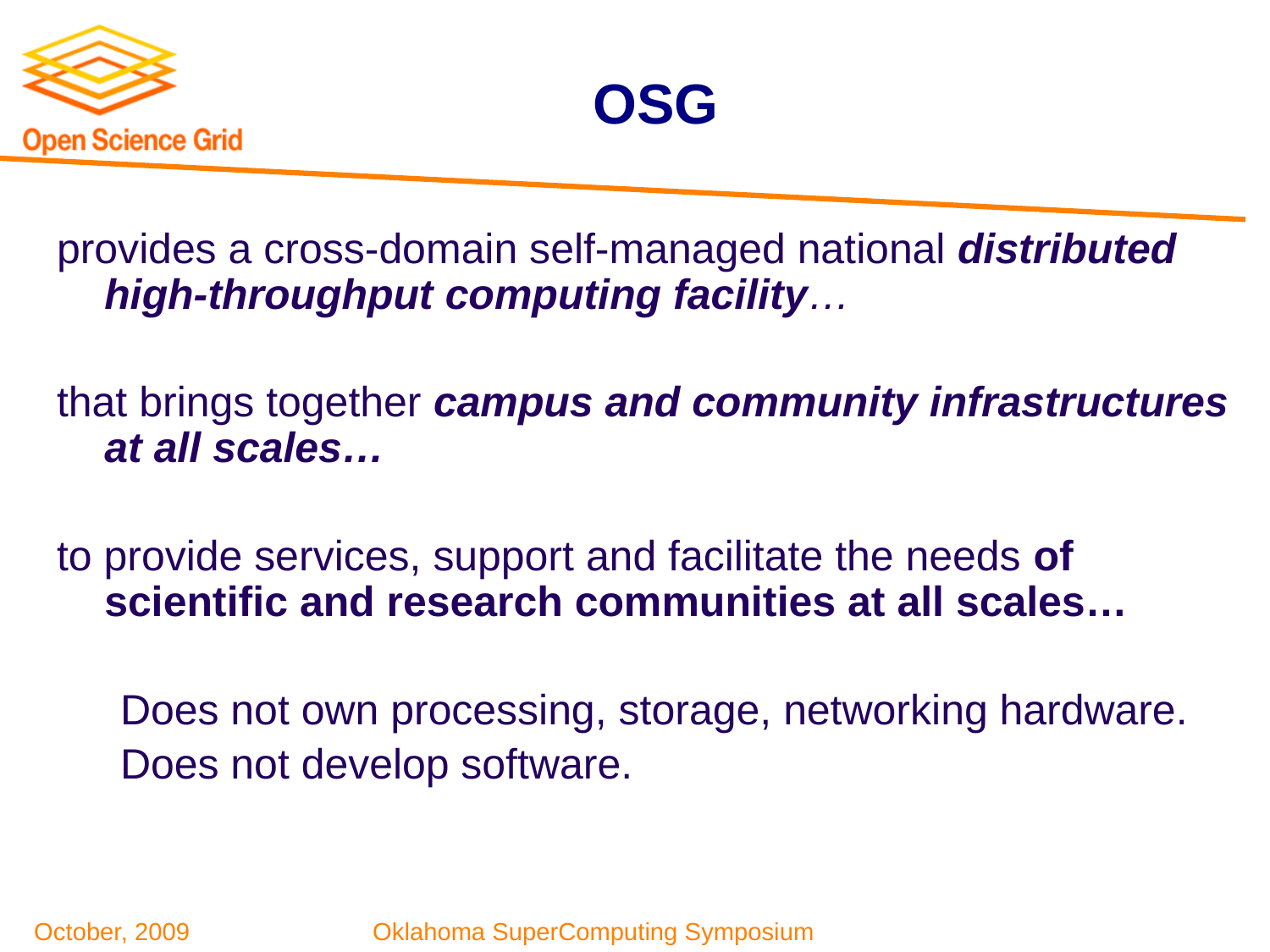

# OSG
provides a cross-domain self-managed national distributed high-throughput computing facility…

that brings together campus and community infrastructures at all scales…

to provide services, support and facilitate the needs of scientific and research communities at all scales…

Does not own processing, storage, networking hardware.
Does not develop software.